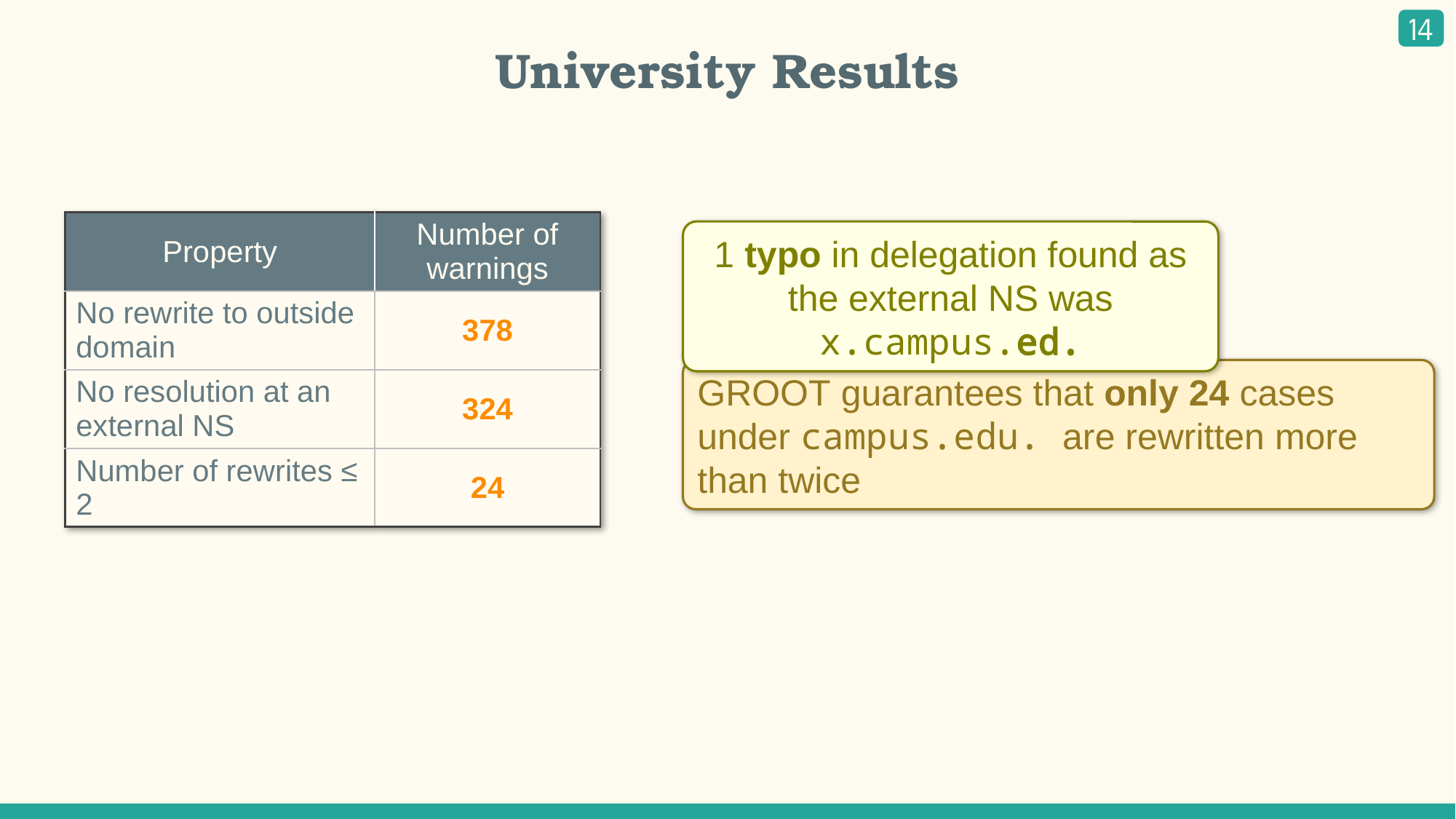

University Results
| Property | Number of warnings |
| --- | --- |
| No rewrite to outside domain | 378 |
| No resolution at an external NS | 324 |
| Number of rewrites ≤ 2 | 24 |
1 typo in delegation found as the external NS was x.campus.ed.
GRoot guarantees that only 24 cases under campus.edu. are rewritten more than twice